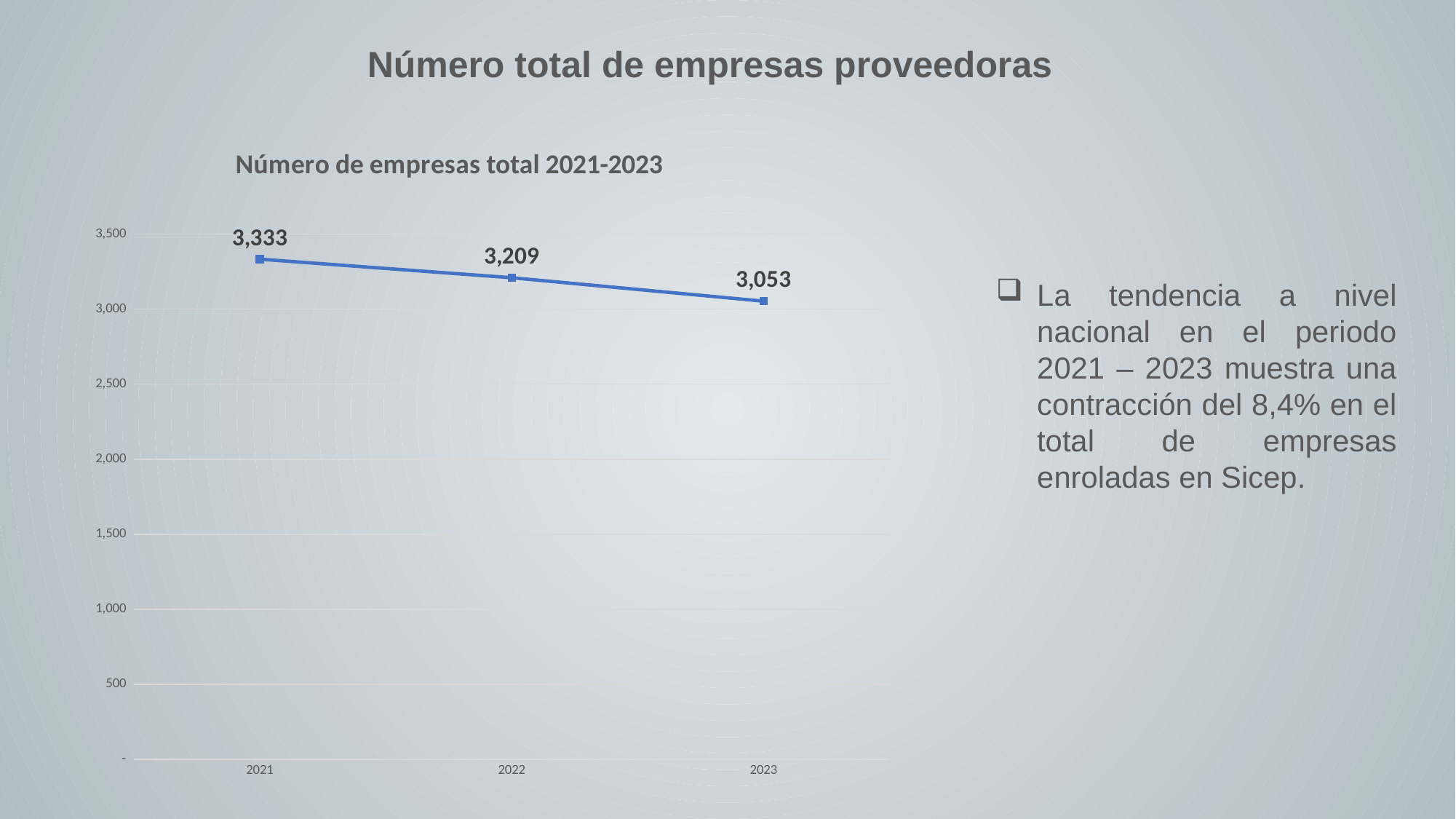

Número total de empresas proveedoras

### Chart: Número de empresas total 2021-2023

| Category | 2021 |
|---|---|
| 2021 | 3333.0 |
| 2022 | 3209.0 |
| 2023 | 3053.0 |
La tendencia a nivel nacional en el periodo 2021 – 2023 muestra una contracción del 8,4% en el total de empresas enroladas en Sicep.